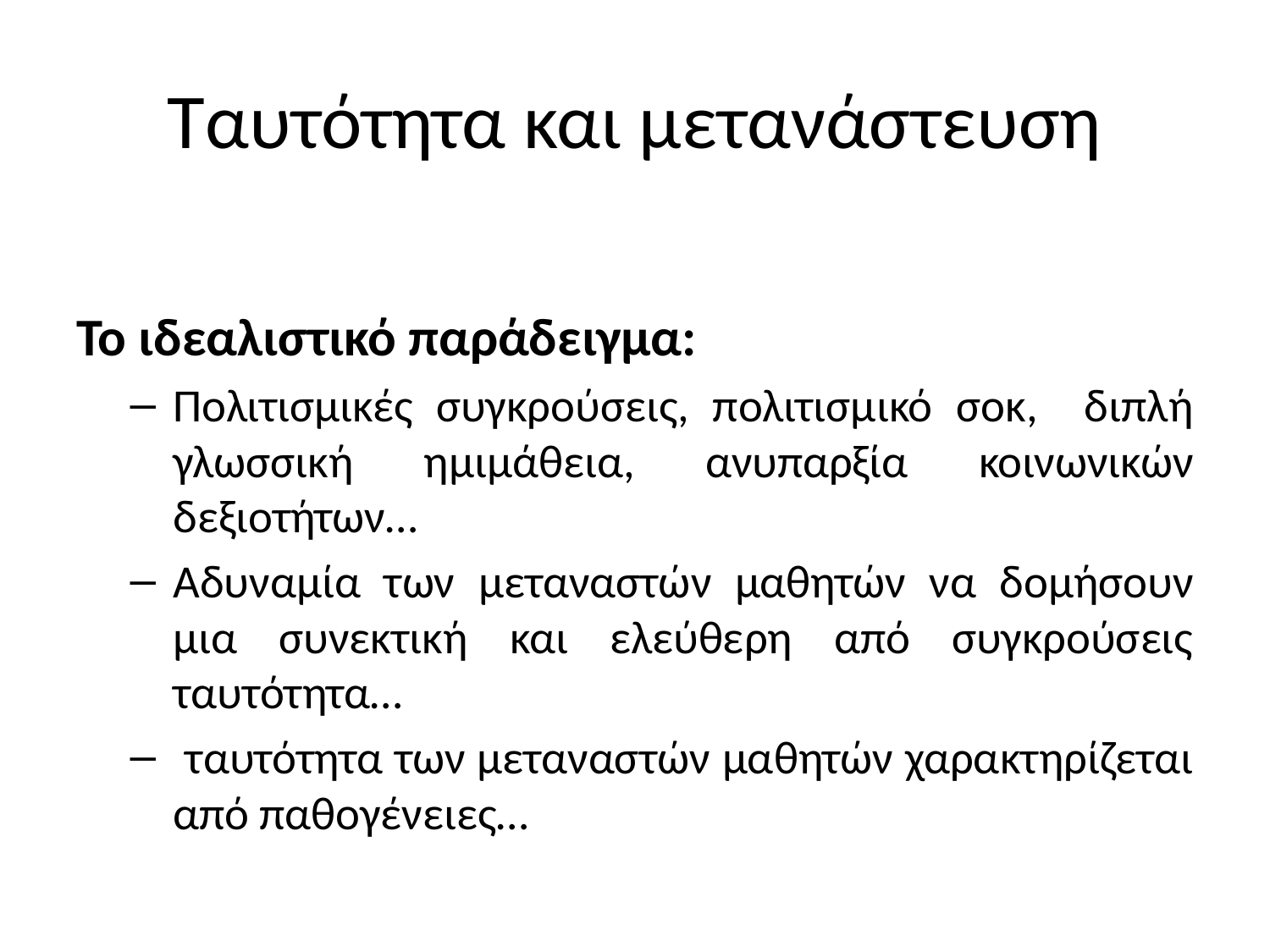

# Ταυτότητα και μετανάστευση

Το ιδεαλιστικό παράδειγμα:
Πολιτισμικές συγκρούσεις, πολιτισμικό σοκ,  διπλή γλωσσική ημιμάθεια, ανυπαρξία κοινωνικών δεξιοτήτων…
Αδυναμία των μεταναστών μαθητών να δομήσουν μια συνεκτική και ελεύθερη από συγκρούσεις ταυτότητα…
 ταυτότητα των μεταναστών μαθητών χαρακτηρίζεται από παθογένειες…